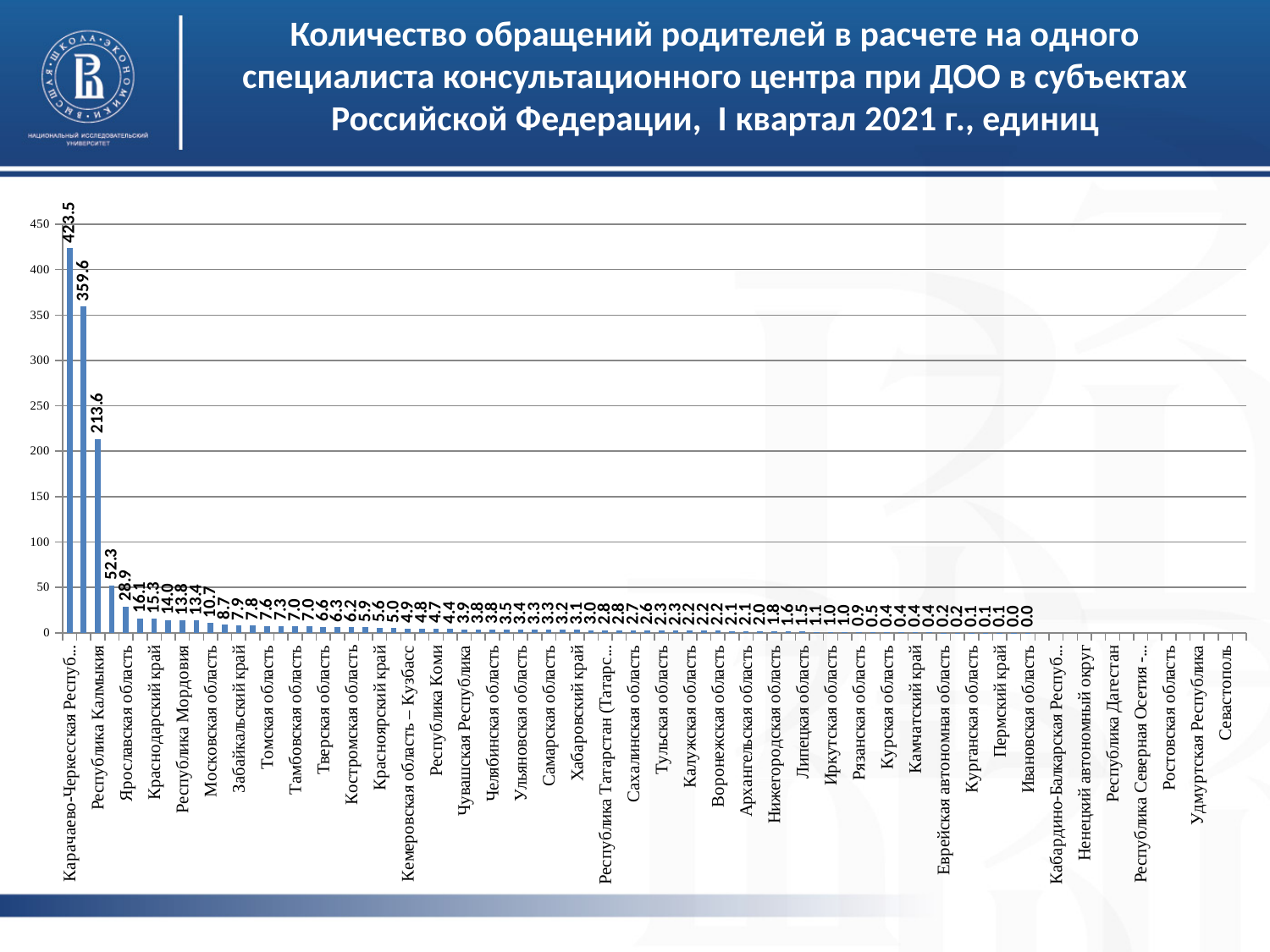

# Количество обращений родителей в расчете на одного специалиста консультационного центра при ДОО в субъектах Российской Федерации,  I квартал 2021 г., единиц

### Chart

| Category |  |
|---|---|
| Карачаево-Черкесская Республика | 423.52272727272725 |
| Республика Бурятия | 359.5527950310559 |
| Республика Калмыкия | 213.55555555555554 |
| Республика Алтай | 52.289855072463766 |
| Ярославская область | 28.919220055710305 |
| Тюменская область | 16.122568093385215 |
| Краснодарский край | 15.28035538005923 |
| Ямало-Ненецкий автономный округ | 13.964401294498382 |
| Республика Мордовия | 13.789218655360388 |
| Республика Башкортостан | 13.354692230070636 |
| Московская область | 10.657216494845361 |
| Магаданская область | 8.727272727272727 |
| Забайкальский край | 7.854304635761589 |
| Омская область | 7.834545454545455 |
| Томская область | 7.5875 |
| Ленинградская область | 7.286852589641434 |
| Тамбовская область | 7.047826086956522 |
| Республика Адыгея (Адыгея) | 7.043956043956044 |
| Тверская область | 6.576878612716763 |
| Г. Санкт-Петербург | 6.3 |
| Костромская область | 6.190839694656488 |
| Республика Саха (Якутия) | 5.887096774193548 |
| Красноярский край | 5.632422802850356 |
| Владимирская область | 4.978339350180505 |
| Кемеровская область – Кузбасс | 4.887961859356377 |
| Вологодская область | 4.758620689655173 |
| Республика Коми | 4.7105263157894735 |
| Новгородская область | 4.399305555555555 |
| Чувашская Республика | 3.856573705179283 |
| Брянская область | 3.8439716312056738 |
| Челябинская область | 3.7527173913043477 |
| Псковская область | 3.48 |
| Ульяновская область | 3.3865248226950353 |
| Свердловская область | 3.3256863482512222 |
| Самарская область | 3.270781893004115 |
| Волгоградская область | 3.21875 |
| Хабаровский край | 3.086313193588163 |
| Алтайский край | 3.0068965517241377 |
| Республика Татарстан (Татарстан) | 2.799477465708687 |
| Белгородская область | 2.7624688279301743 |
| Сахалинская область | 2.7010309278350517 |
| Орловская область | 2.6 |
| Тульская область | 2.325405405405405 |
| Республика Марий Эл | 2.283333333333333 |
| Калужская область | 2.2073863636363638 |
| Республика Ингушетия | 2.1979166666666665 |
| Воронежская область | 2.150877192982456 |
| Ставропольский край | 2.145443572721786 |
| Архангельская область | 2.1396103896103895 |
| Оренбургская область | 1.9622467771639043 |
| Нижегородская область | 1.8225255972696246 |
| Республика Крым | 1.644524236983842 |
| Липецкая область | 1.4966342557965595 |
| Республика Хакасия | 1.1351025331724969 |
| Иркутская область | 1.00132802124834 |
| Калининградская область | 0.9836065573770492 |
| Рязанская область | 0.9130890052356021 |
| Кировская область | 0.5079787234042553 |
| Курская область | 0.44567219152854515 |
| Амурская область | 0.4315068493150685 |
| Камчатский край | 0.36220472440944884 |
| Саратовская область | 0.35477707006369424 |
| Еврейская автономная область | 0.23076923076923078 |
| Чеченская Республика | 0.1598248494800219 |
| Курганская область | 0.11242603550295859 |
| Ханты-Мансийский автономный округ - Югра | 0.11197663096397274 |
| Пермский край | 0.05340314136125655 |
| Новосибирская область | 0.027149321266968326 |
| Ивановская область | 0.00823045267489712 |
| Астраханская область | None |
| Кабардино-Балкарская Республика | None |
| Мурманская область | None |
| Ненецкий автономный округ | None |
| Пензенская область | None |
| Республика Дагестан | None |
| Республика Карелия | None |
| Республика Северная Осетия - Алания | None |
| Республика Тыва | None |
| Ростовская область | None |
| Смоленская область | None |
| Удмуртская Республика | None |
| Чукотский автономный округ | None |
| Севастополь | None |
| Приморский край | None |